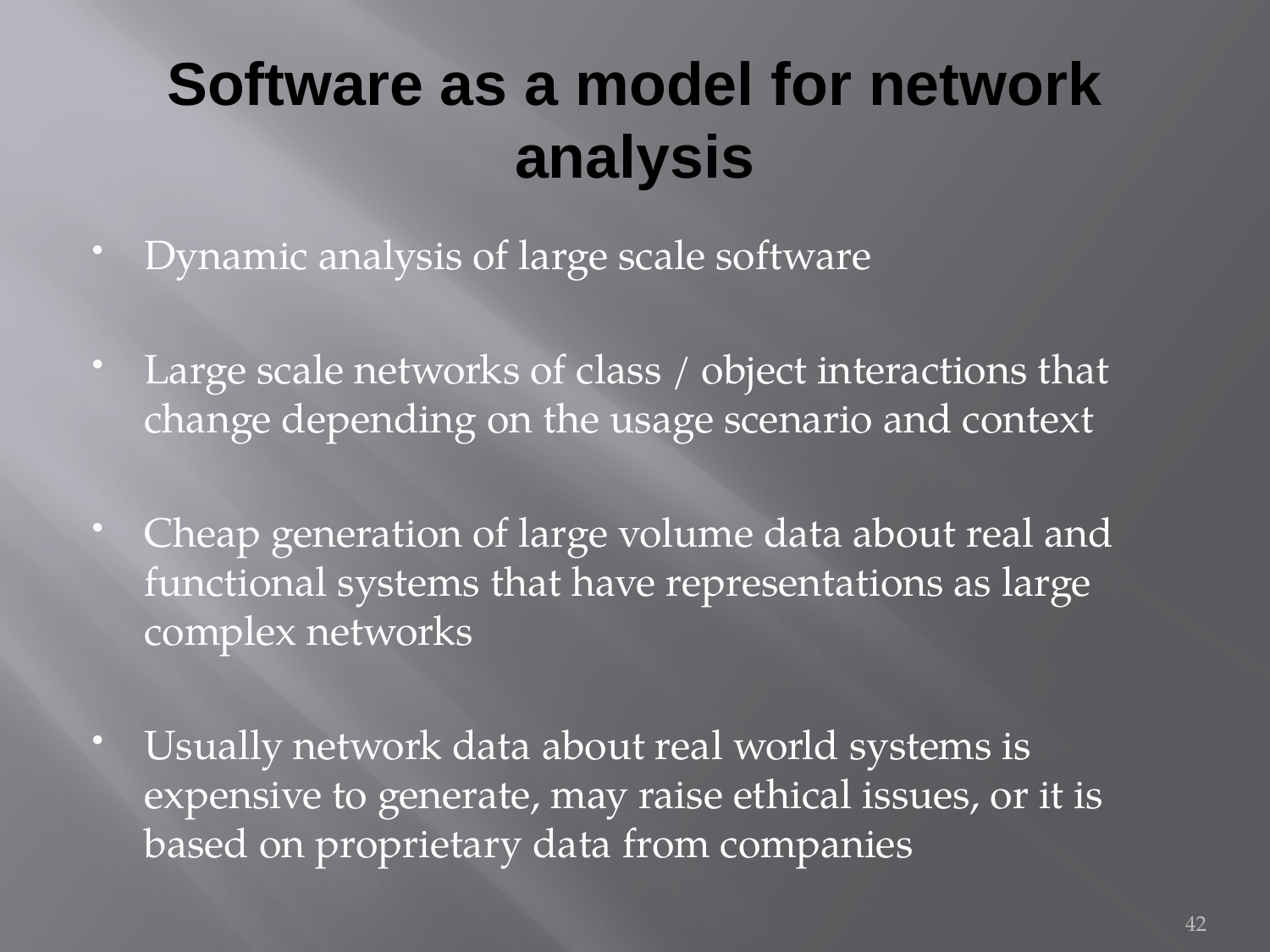

# Software as a model for network analysis
Dynamic analysis of large scale software

Large scale networks of class / object interactions that change depending on the usage scenario and context

Cheap generation of large volume data about real and functional systems that have representations as large complex networks

Usually network data about real world systems is expensive to generate, may raise ethical issues, or it is based on proprietary data from companies

42